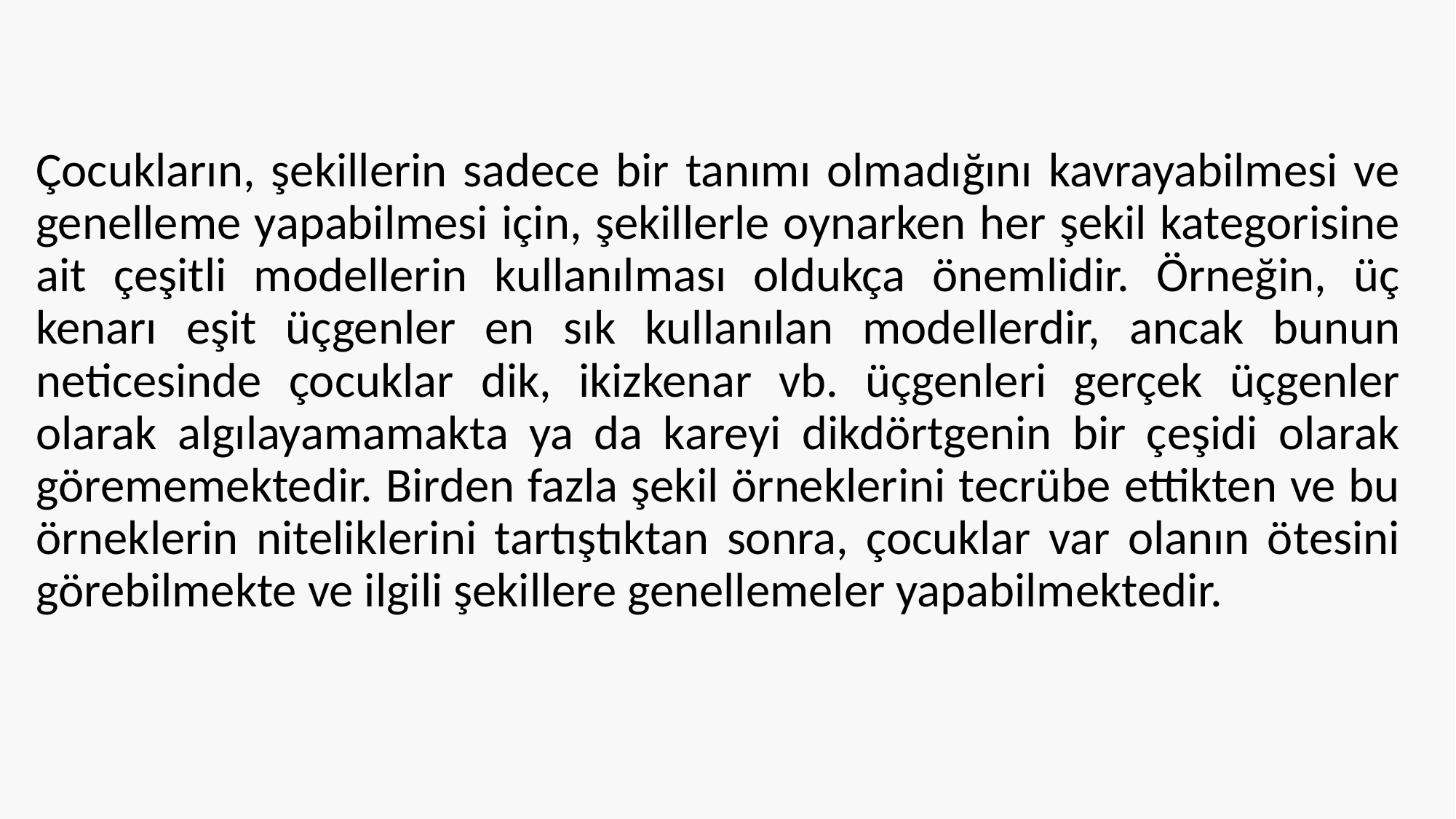

Çocukların, şekillerin sadece bir tanımı olmadığını kavrayabilmesi ve genelleme yapabilmesi için, şekillerle oynarken her şekil kategorisine ait çeşitli modellerin kullanılması oldukça önemlidir. Örneğin, üç kenarı eşit üçgenler en sık kullanılan modellerdir, ancak bunun neticesinde çocuklar dik, ikizkenar vb. üçgenleri gerçek üçgenler olarak algılayamamakta ya da kareyi dikdörtgenin bir çeşidi olarak görememektedir. Birden fazla şekil örneklerini tecrübe ettikten ve bu örneklerin niteliklerini tartıştıktan sonra, çocuklar var olanın ötesini görebilmekte ve ilgili şekillere genellemeler yapabilmektedir.